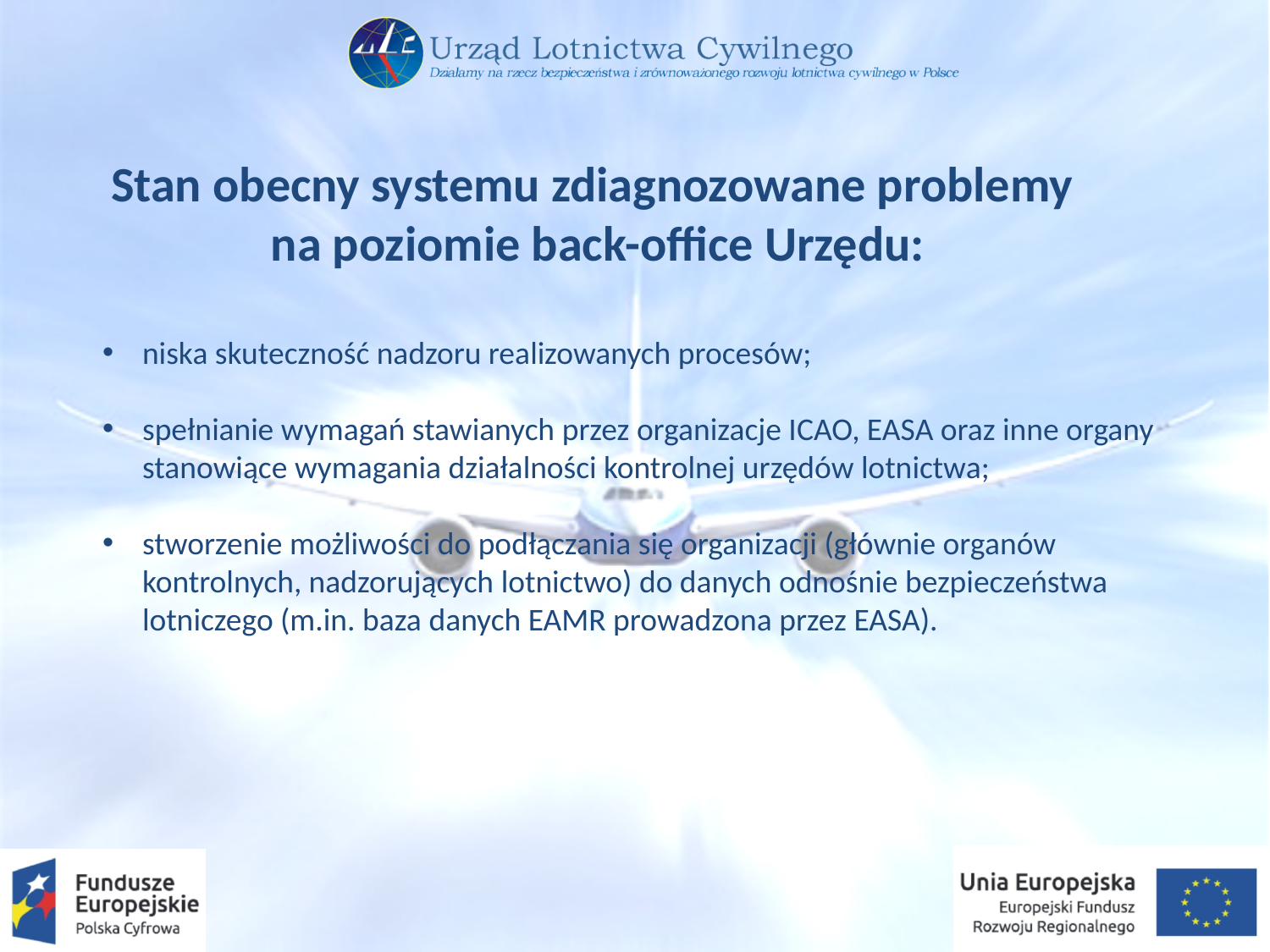

Stan obecny systemu zdiagnozowane problemy
na poziomie back-office Urzędu:
niska skuteczność nadzoru realizowanych procesów;

spełnianie wymagań stawianych przez organizacje ICAO, EASA oraz inne organy stanowiące wymagania działalności kontrolnej urzędów lotnictwa;

stworzenie możliwości do podłączania się organizacji (głównie organów kontrolnych, nadzorujących lotnictwo) do danych odnośnie bezpieczeństwa lotniczego (m.in. baza danych EAMR prowadzona przez EASA).